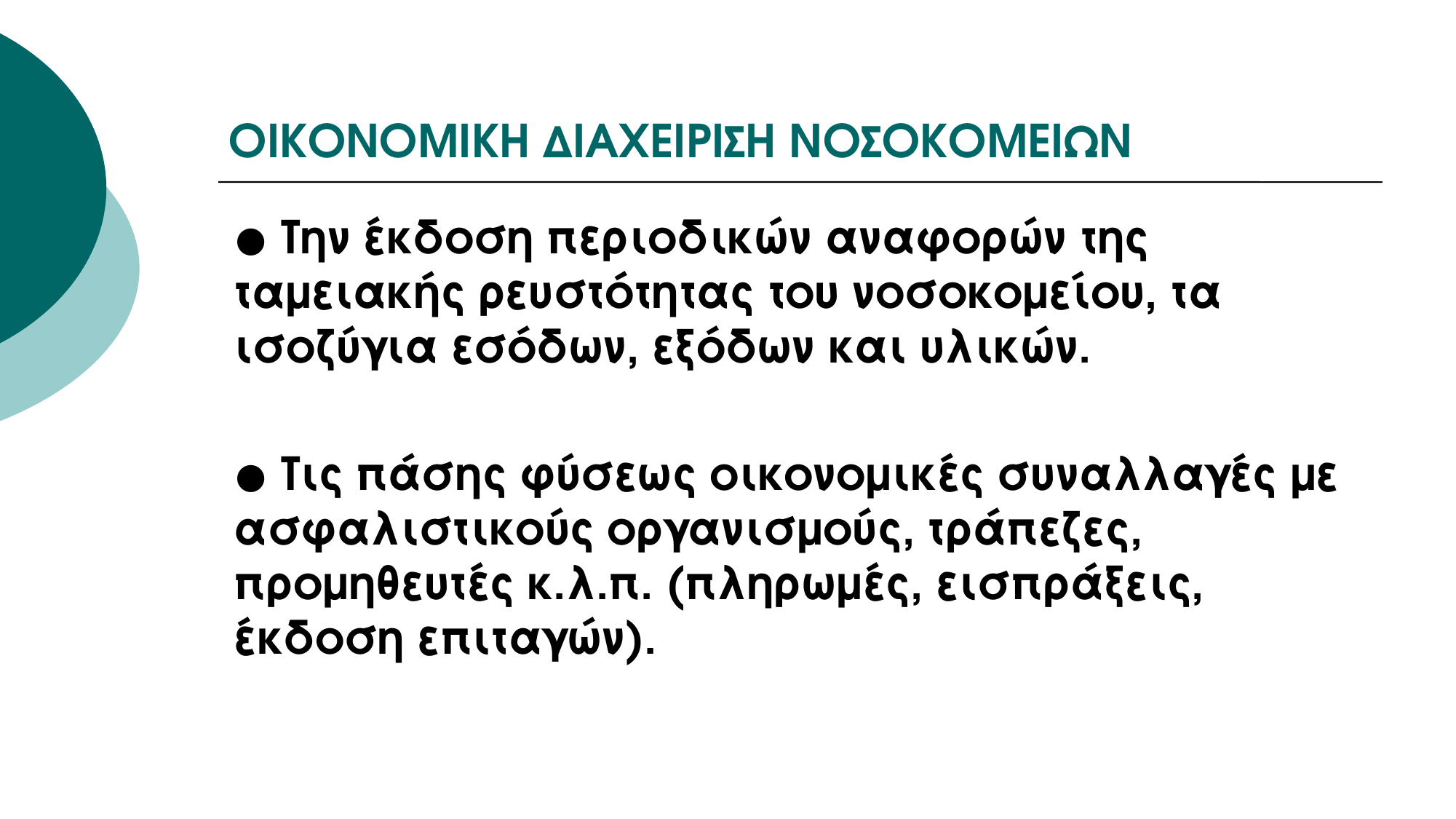

# ΟΙΚΟΝΟΜΙΚΗ ΔΙΑΧΕΙΡΙΣΗ ΝΟΣΟΚΟΜΕΙΩΝ
● Την έκδοση περιοδικών αναφορών της ταμειακής ρευστότητας του νοσοκομείου, τα ισοζύγια εσόδων, εξόδων και υλικών.

● Τις πάσης φύσεως οικονομικές συναλλαγές με ασφαλιστικούς οργανισμούς, τράπεζες, προμηθευτές κ.λ.π. (πληρωμές, εισπράξεις, έκδοση επιταγών).